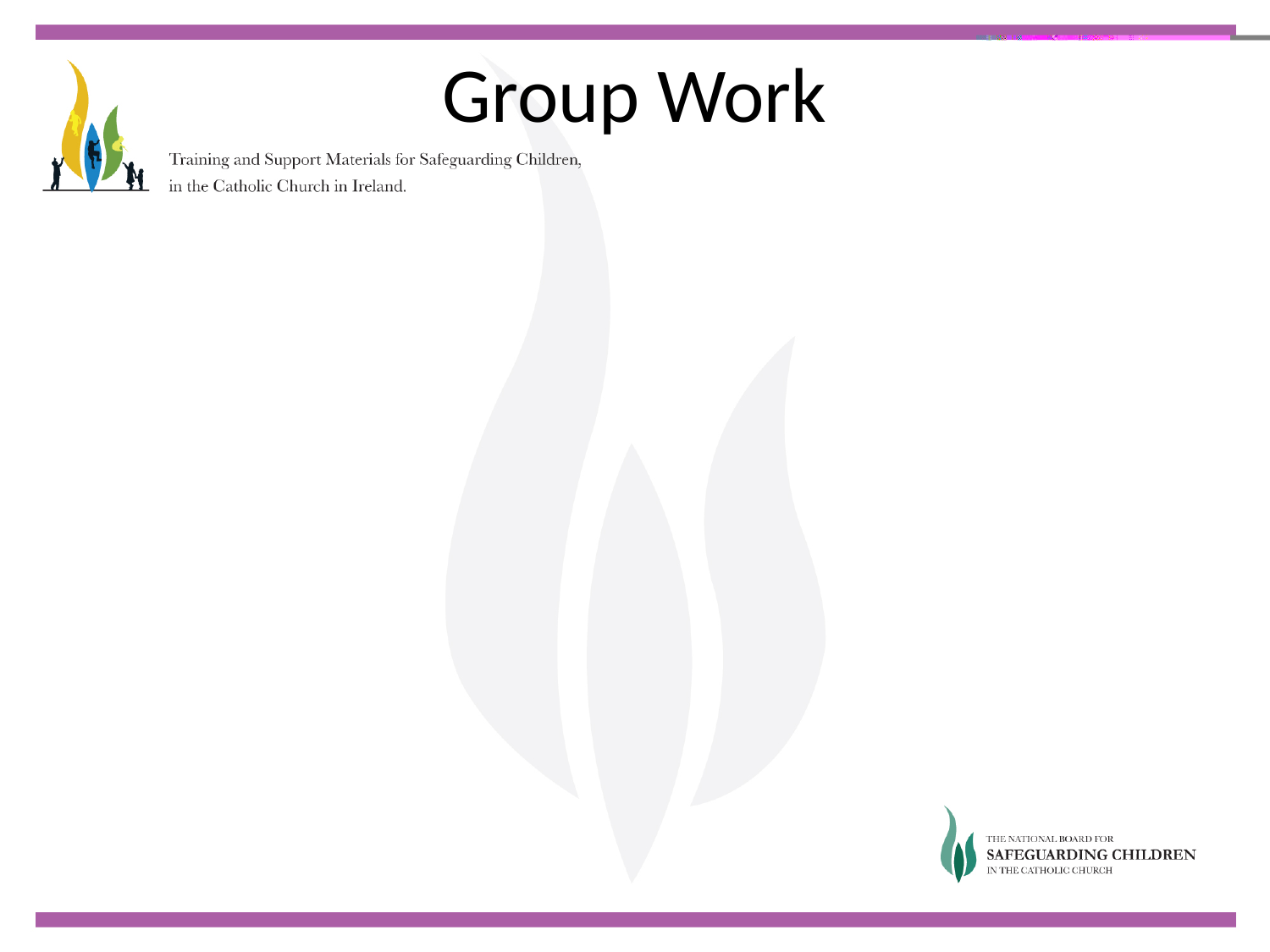

# Group Work

In groups discuss the following:

What has worked well for you using the NCMRG.
What more is needed from the NCMRG to assist with managing allegation and case management.
Have you any questions in relation to above.